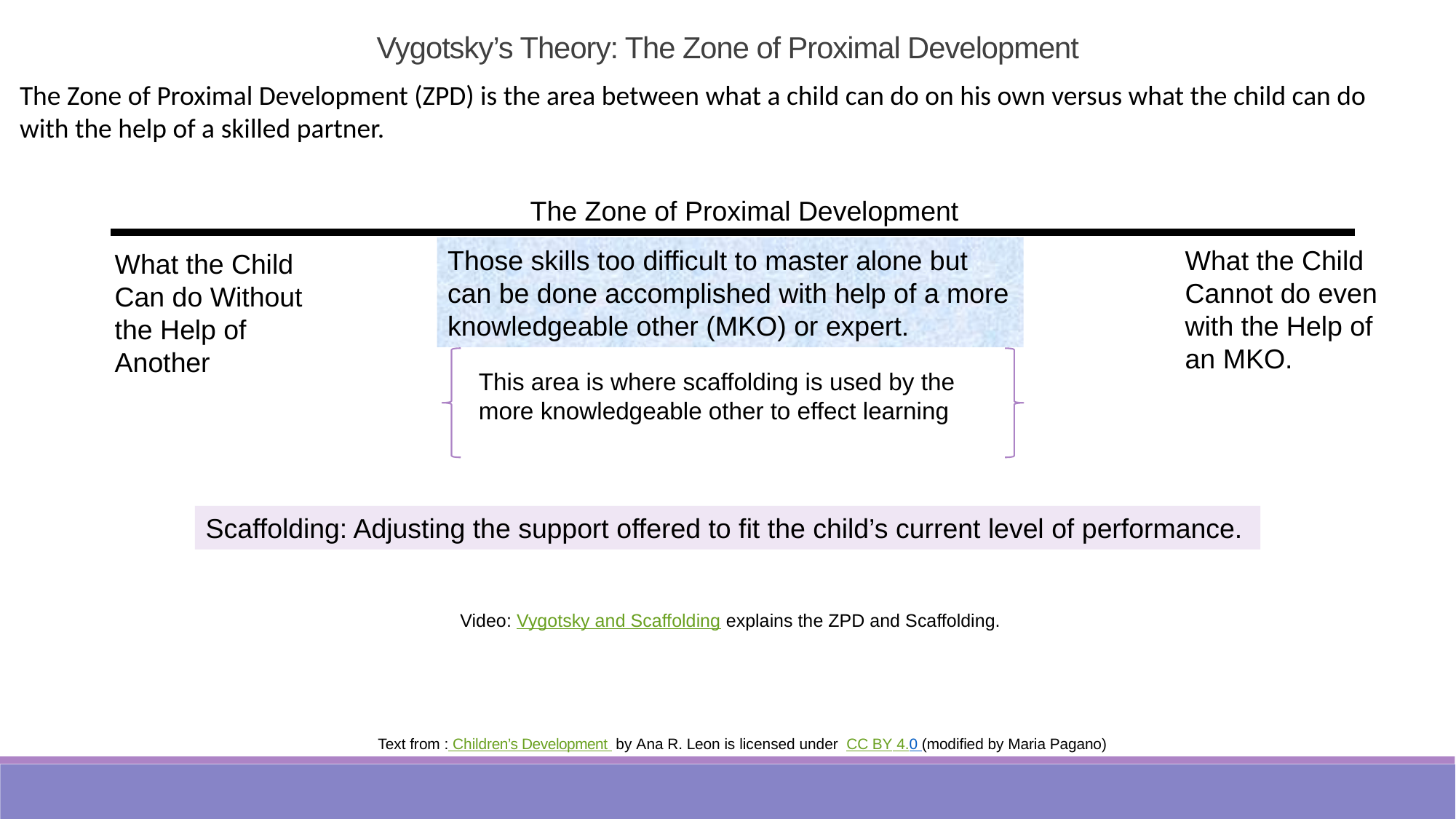

Vygotsky’s Theory: The Zone of Proximal Development
The Zone of Proximal Development (ZPD) is the area between what a child can do on his own versus what the child can do with the help of a skilled partner.
The Zone of Proximal Development
Those skills too difficult to master alone but can be done accomplished with help of a more knowledgeable other (MKO) or expert.
What the Child Cannot do even with the Help of an MKO.
What the Child Can do Without the Help of Another

This area is where scaffolding is used by the more knowledgeable other to effect learning
Scaffolding: Adjusting the support offered to fit the child’s current level of performance.
Video: Vygotsky and Scaffolding explains the ZPD and Scaffolding.
Text from : Children’s Development  by Ana R. Leon is licensed under  CC BY 4.0 (modified by Maria Pagano)